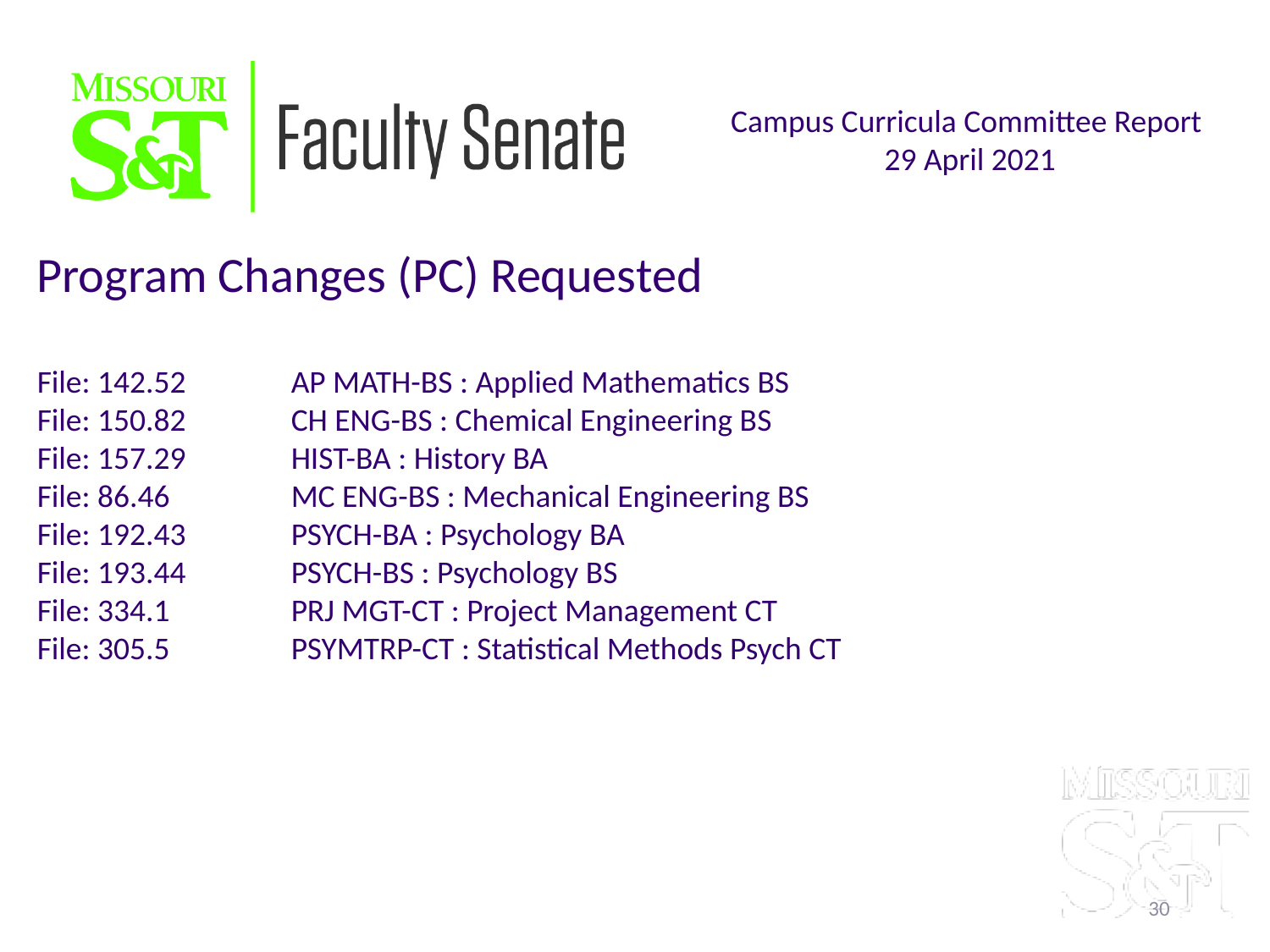

Campus Curricula Committee Report
29 April 2021
Program Changes (PC) Requested

File: 142.52	AP MATH-BS : Applied Mathematics BS
File: 150.82	CH ENG-BS : Chemical Engineering BS
File: 157.29	HIST-BA : History BA
File: 86.46	MC ENG-BS : Mechanical Engineering BS
File: 192.43	PSYCH-BA : Psychology BA
File: 193.44	PSYCH-BS : Psychology BS
File: 334.1	PRJ MGT-CT : Project Management CT
File: 305.5	PSYMTRP-CT : Statistical Methods Psych CT

30